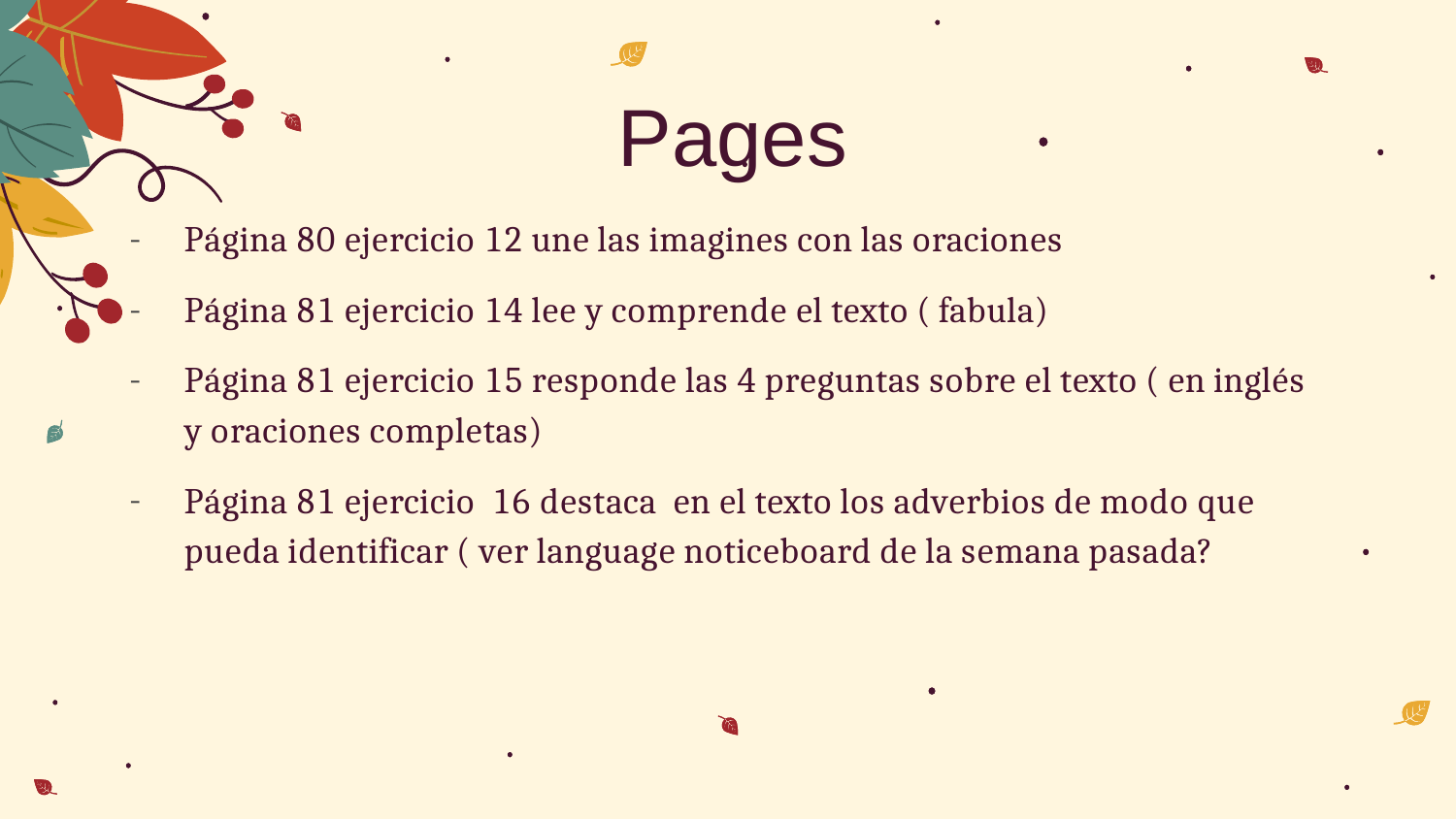

# Pages

Página 80 ejercicio 12 une las imagines con las oraciones
Página 81 ejercicio 14 lee y comprende el texto ( fabula)
Página 81 ejercicio 15 responde las 4 preguntas sobre el texto ( en inglés y oraciones completas)
Página 81 ejercicio  16 destaca  en el texto los adverbios de modo que pueda identificar ( ver language noticeboard de la semana pasada?